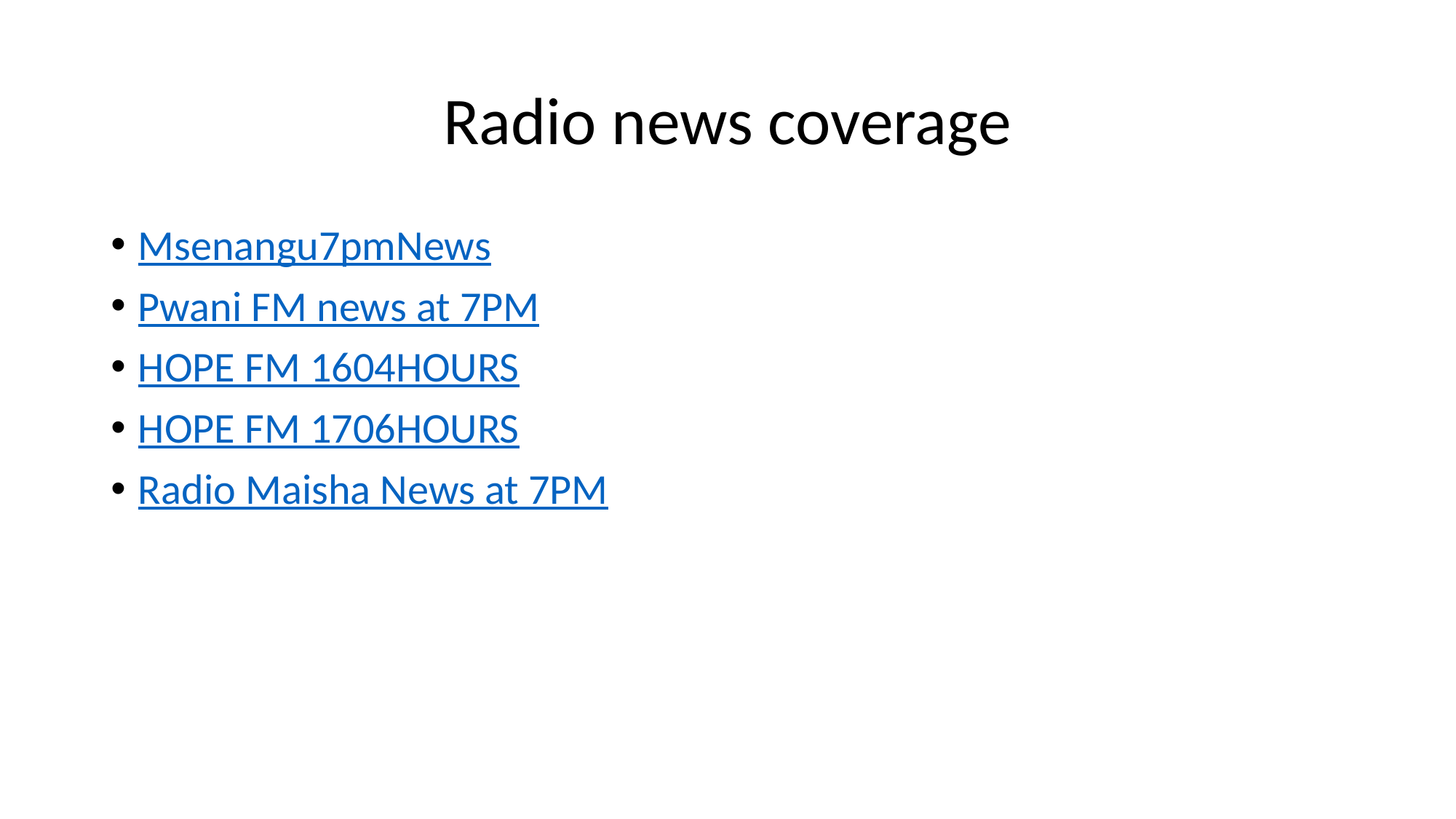

# Radio news coverage
Msenangu7pmNews
Pwani FM news at 7PM
HOPE FM 1604HOURS
HOPE FM 1706HOURS
Radio Maisha News at 7PM